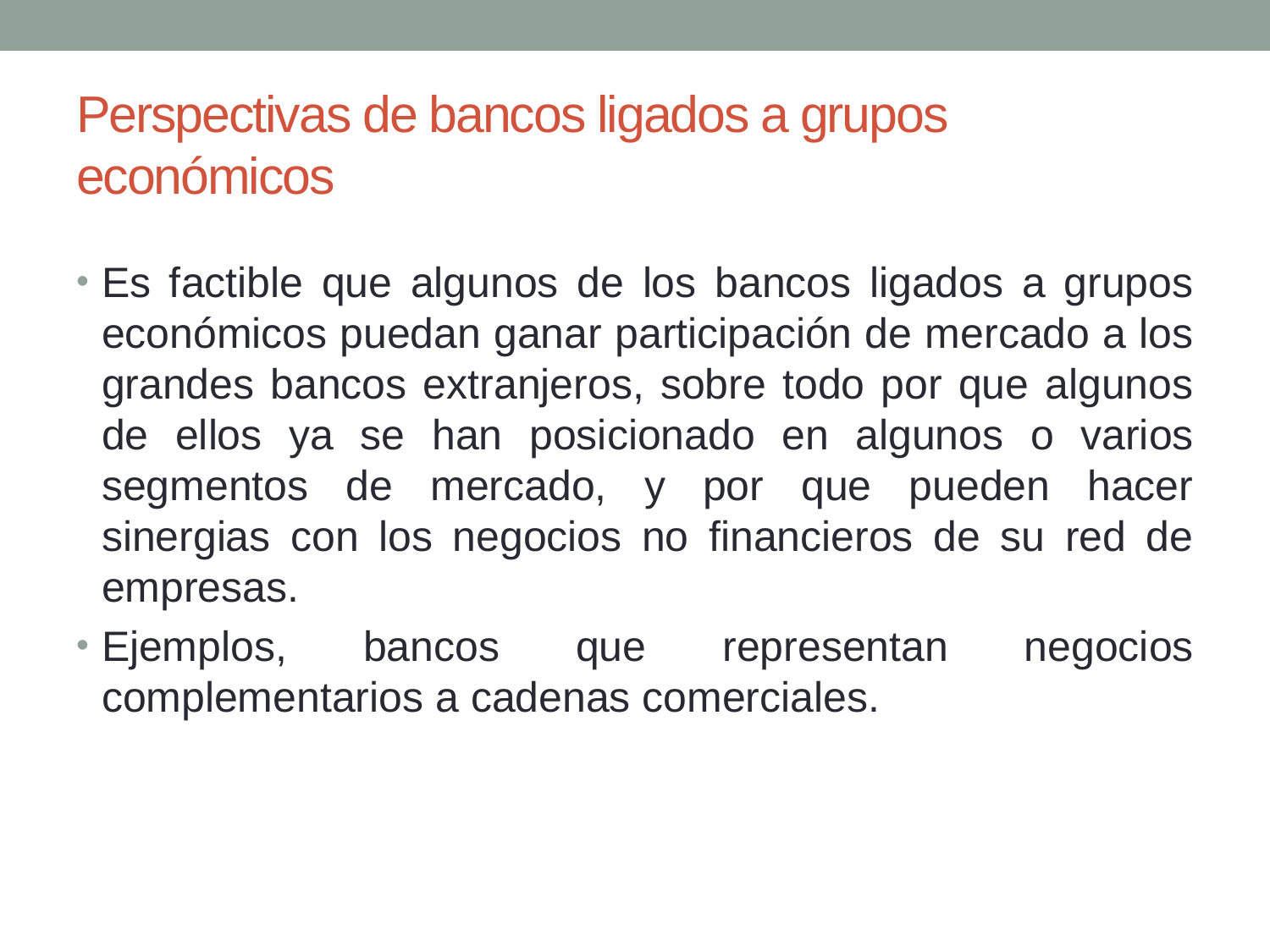

# Perspectivas de bancos ligados a grupos económicos
Es factible que algunos de los bancos ligados a grupos económicos puedan ganar participación de mercado a los grandes bancos extranjeros, sobre todo por que algunos de ellos ya se han posicionado en algunos o varios segmentos de mercado, y por que pueden hacer sinergias con los negocios no financieros de su red de empresas.
Ejemplos, bancos que representan negocios complementarios a cadenas comerciales.